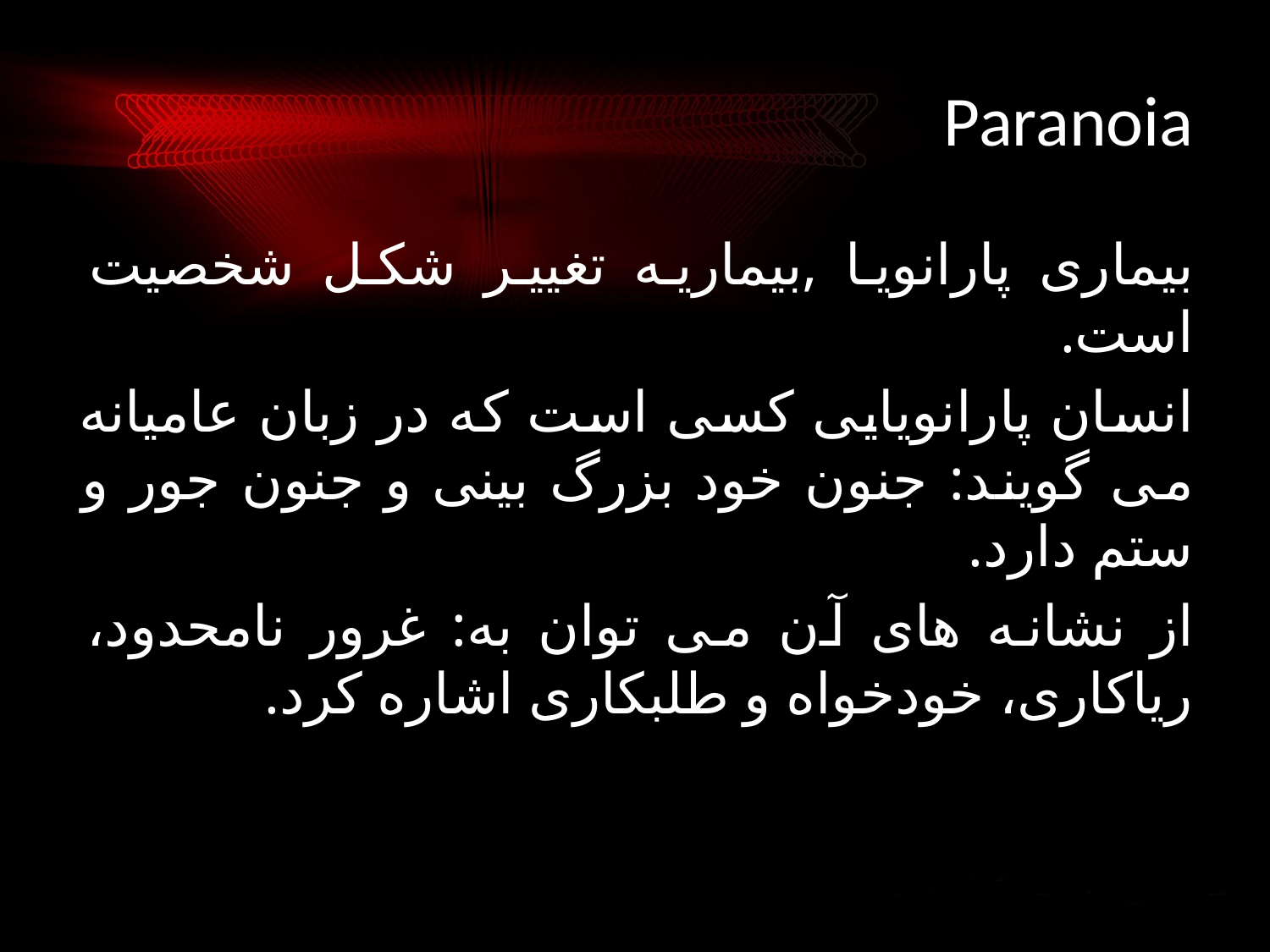

# Paranoia
بیماری پارانویا ,بیماریه تغییر شکل شخصیت است.
انسان پارانویایی کسی است که در زبان عامیانه می گویند: جنون خود بزرگ بینی و جنون جور و ستم دارد.
از نشانه های آن می توان به: غرور نامحدود، ریاکاری، خودخواه و طلبکاری اشاره کرد.